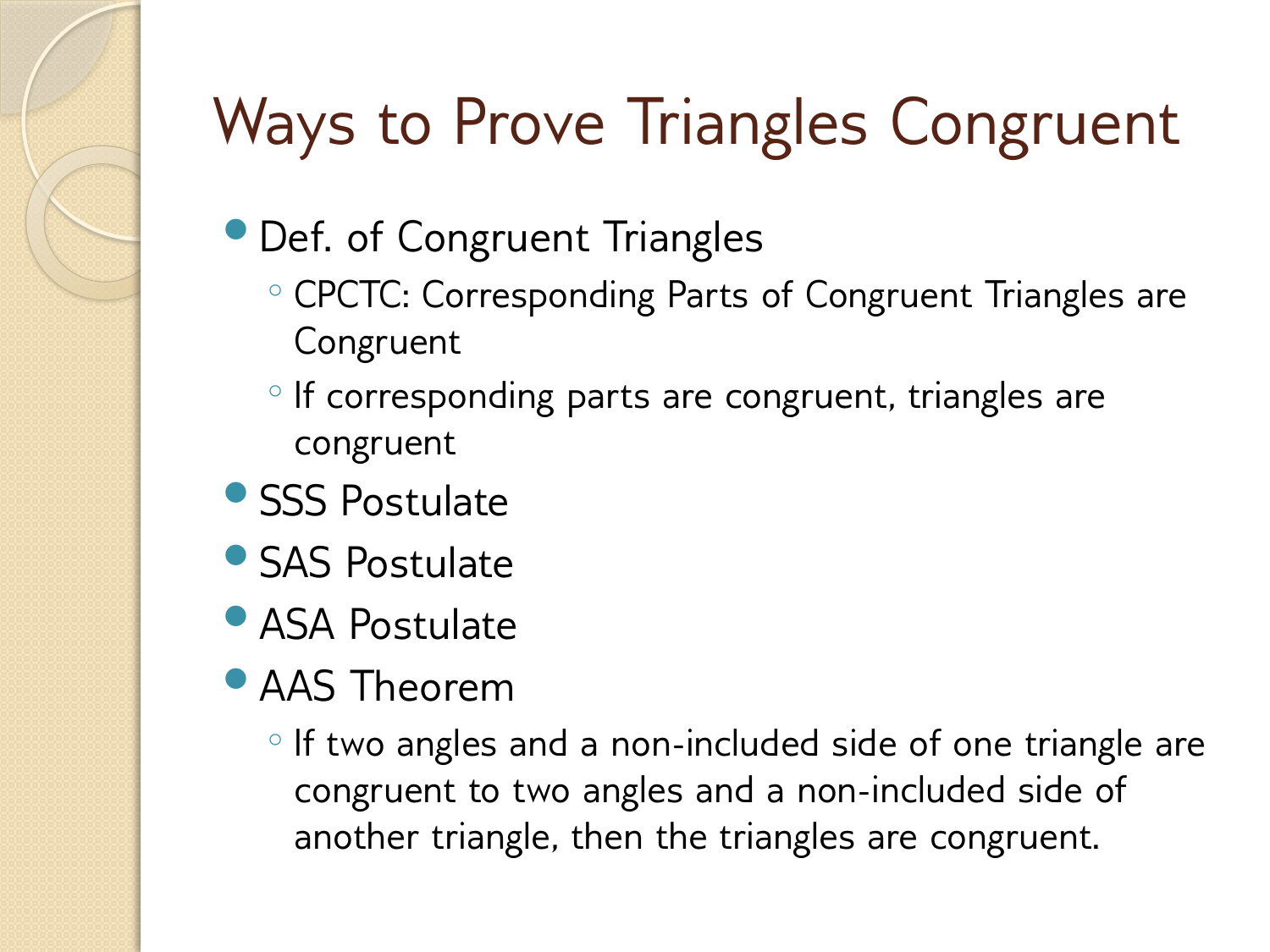

# Ways to Prove Triangles Congruent
Def. of Congruent Triangles
CPCTC: Corresponding Parts of Congruent Triangles are Congruent
If corresponding parts are congruent, triangles are congruent
SSS Postulate
SAS Postulate
ASA Postulate
AAS Theorem
If two angles and a non-included side of one triangle are congruent to two angles and a non-included side of another triangle, then the triangles are congruent.